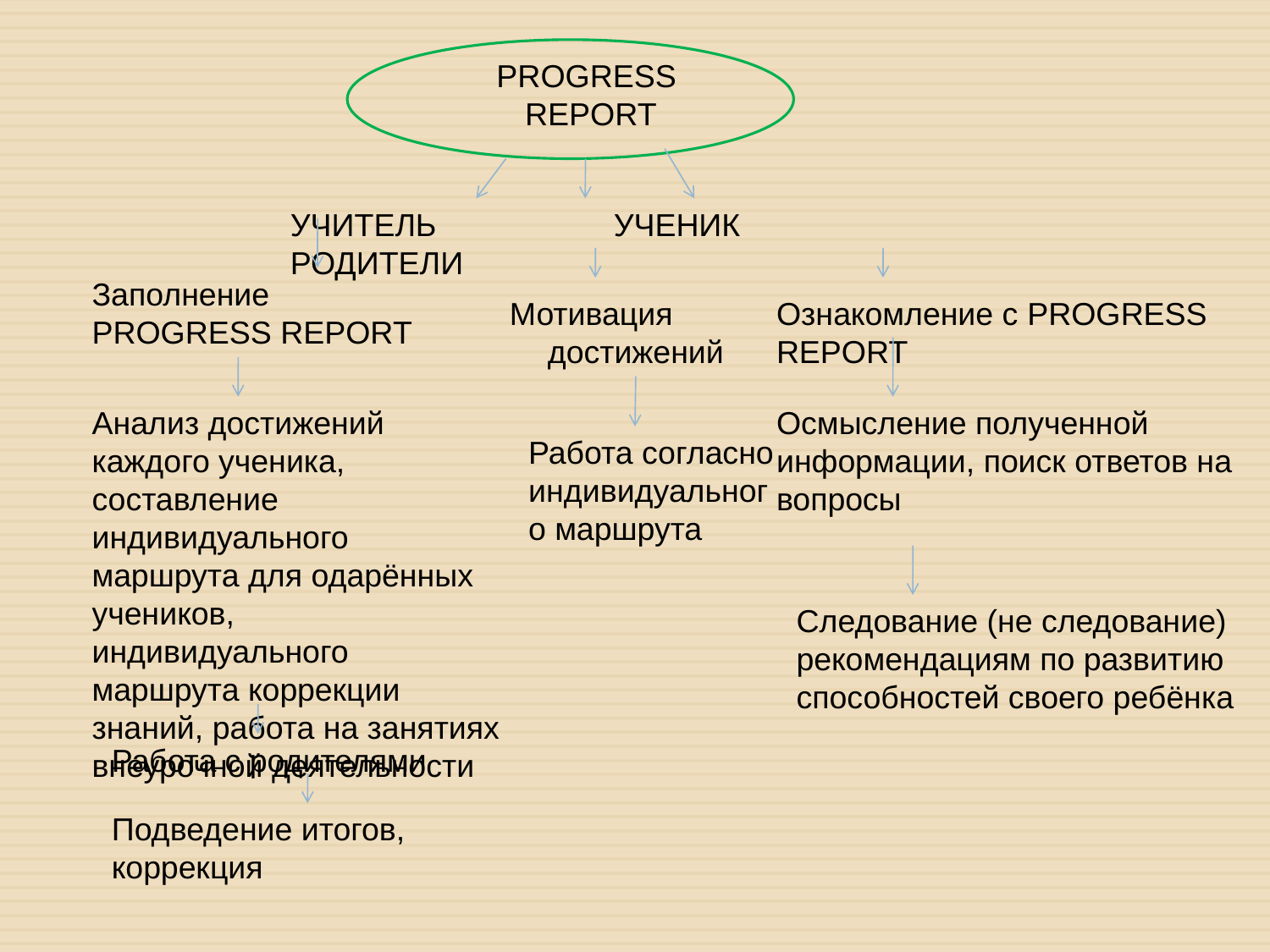

PROGRESS
REPORT
УЧИТЕЛЬ                    УЧЕНИК                    РОДИТЕЛИ
Заполнение        PROGRESS REPORT

Мотивация           достижений
Ознакомление с PROGRESS REPORT
Анализ достижений каждого ученика, составление индивидуального маршрута для одарённых учеников,  индивидуального маршрута коррекции знаний, работа на занятиях внеурочной деятельности
Осмысление полученной информации, поиск ответов на вопросы
Работа согласно индивидуального маршрута
Следование (не следование) рекомендациям по развитию способностей своего ребёнка
Работа с родителями
Подведение итогов, коррекция